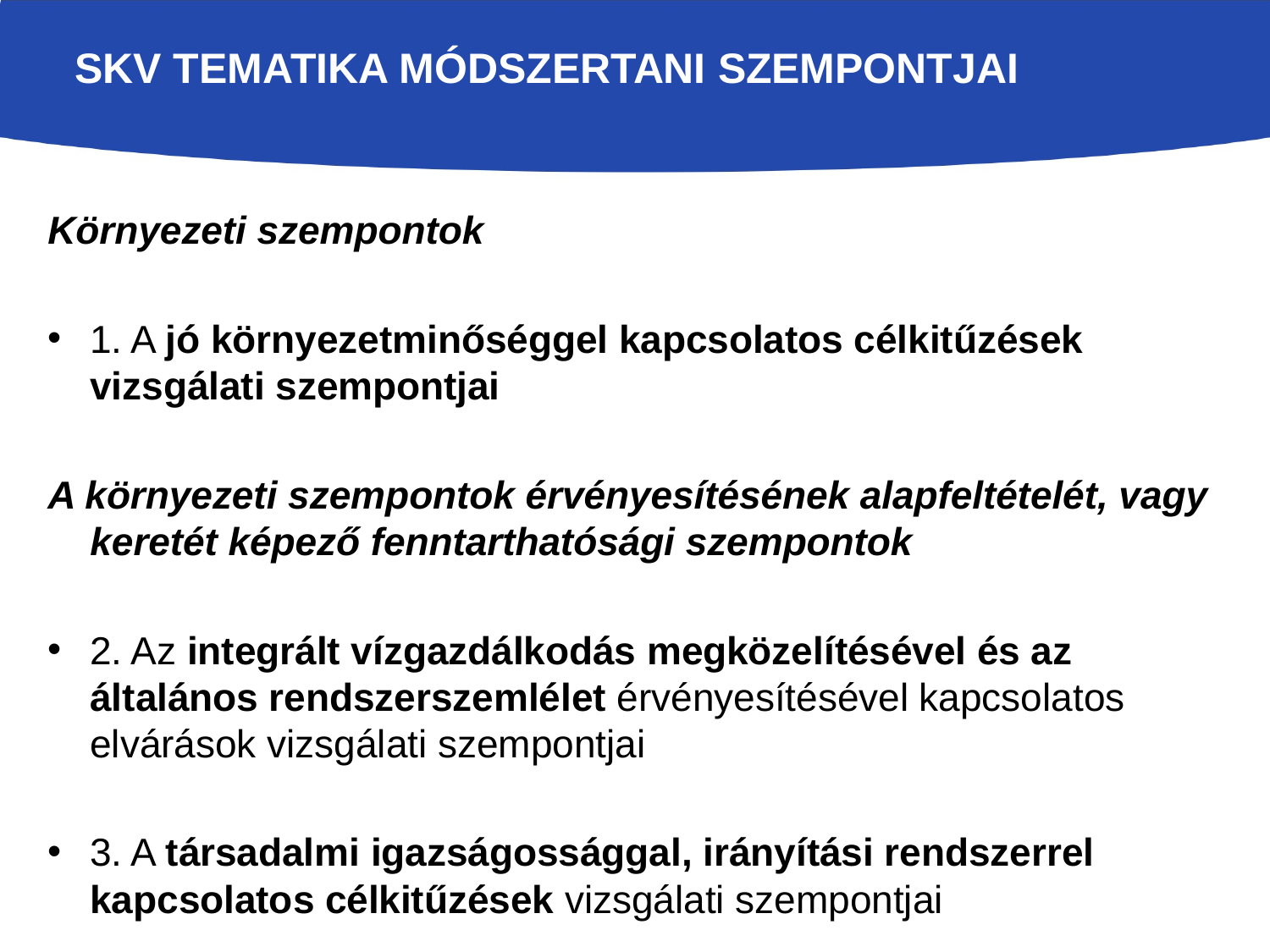

# SKV Tematika módszertani szempontjai
Környezeti szempontok

1. A jó környezetminőséggel kapcsolatos célkitűzések vizsgálati szempontjai

A környezeti szempontok érvényesítésének alapfeltételét, vagy keretét képező fenntarthatósági szempontok

2. Az integrált vízgazdálkodás megközelítésével és az általános rendszerszemlélet érvényesítésével kapcsolatos elvárások vizsgálati szempontjai

3. A társadalmi igazságossággal, irányítási rendszerrel kapcsolatos célkitűzések vizsgálati szempontjai